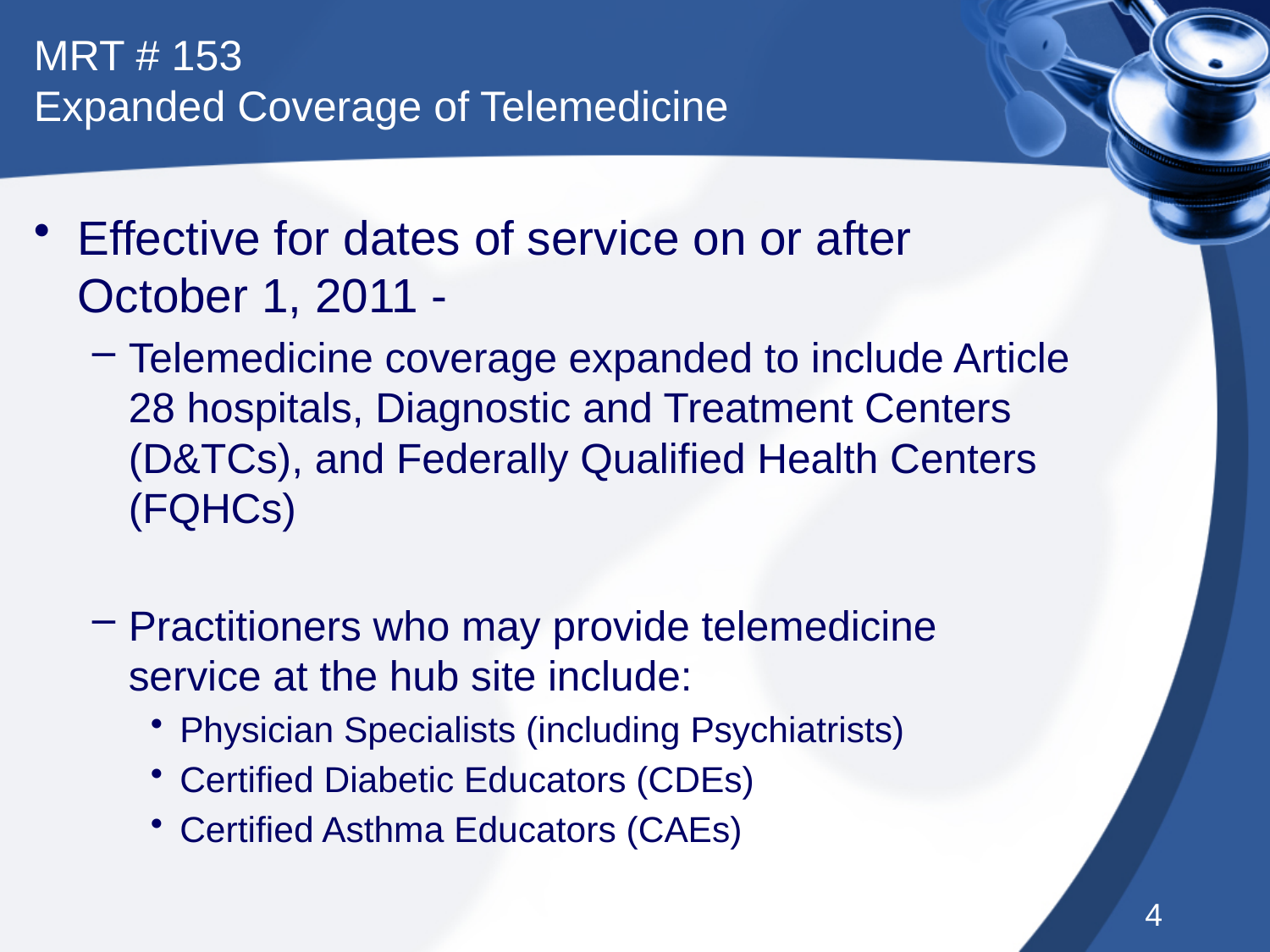

# MRT # 153 Expanded Coverage of Telemedicine
Effective for dates of service on or after October 1, 2011 -
Telemedicine coverage expanded to include Article 28 hospitals, Diagnostic and Treatment Centers (D&TCs), and Federally Qualified Health Centers (FQHCs)

Practitioners who may provide telemedicine service at the hub site include:
Physician Specialists (including Psychiatrists)
Certified Diabetic Educators (CDEs)
Certified Asthma Educators (CAEs)